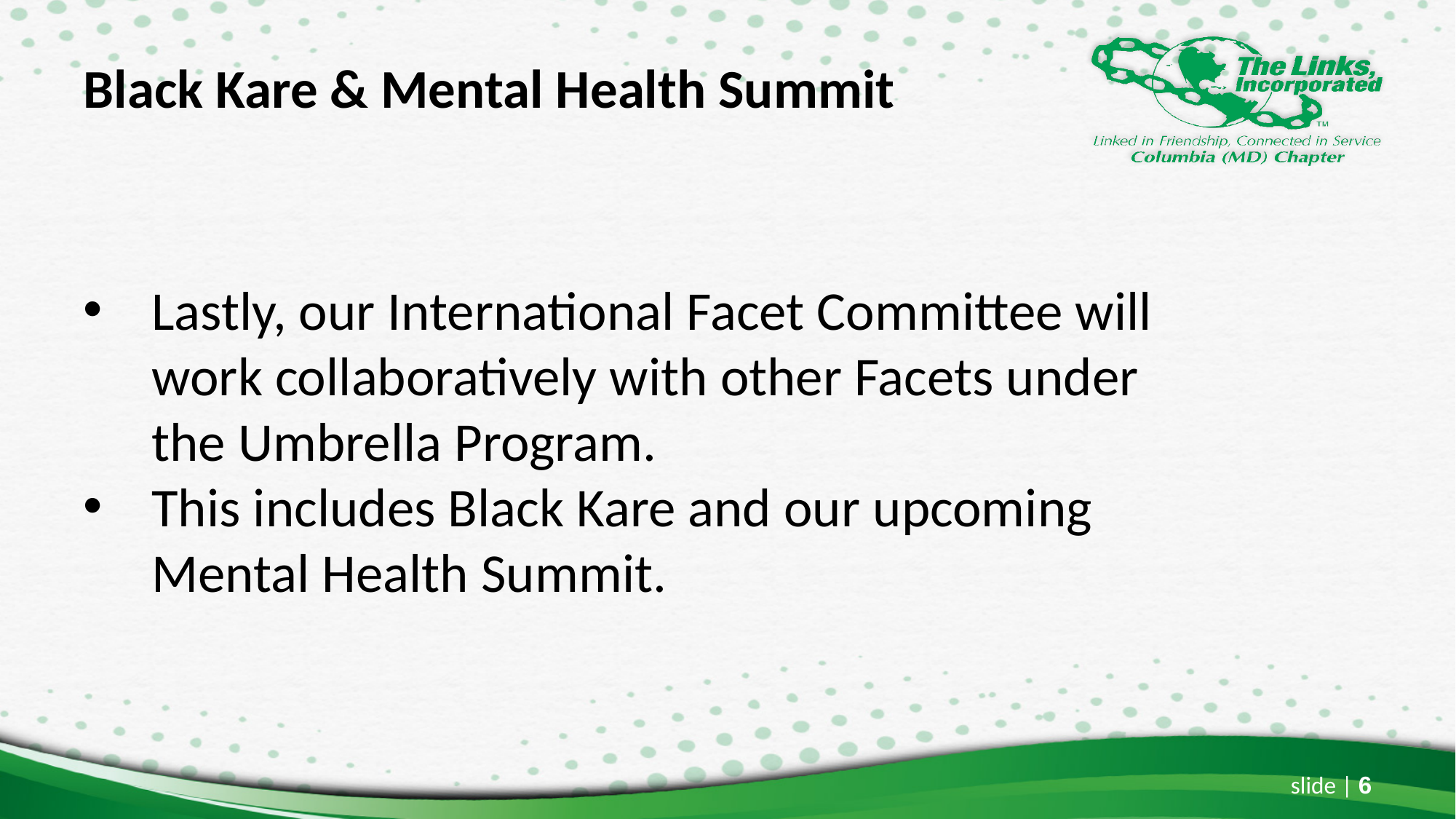

# Black Kare & Mental Health Summit
Lastly, our International Facet Committee will work collaboratively with other Facets under the Umbrella Program.
This includes Black Kare and our upcoming Mental Health Summit.